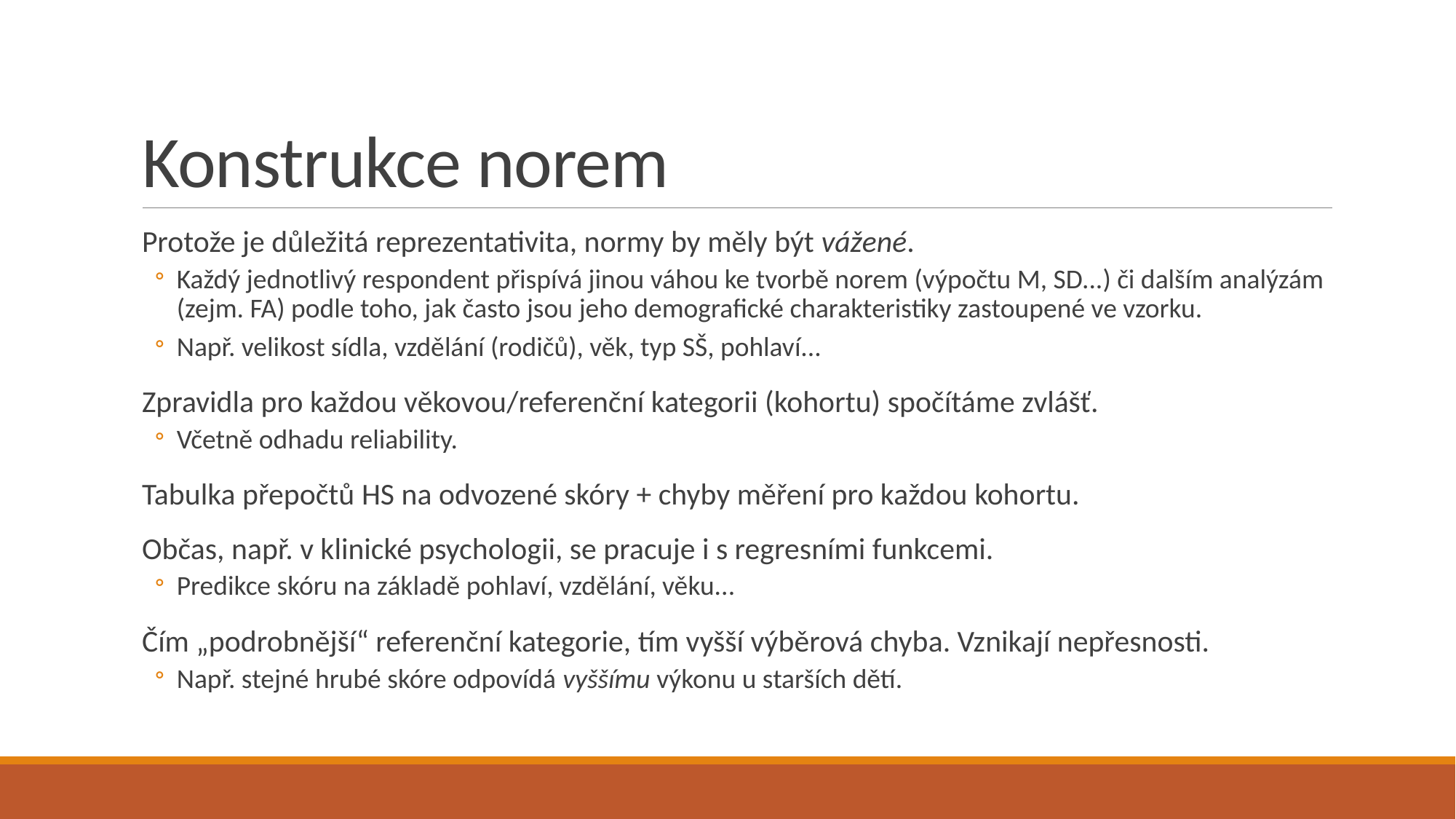

# Konstrukce norem
Protože je důležitá reprezentativita, normy by měly být vážené.
Každý jednotlivý respondent přispívá jinou váhou ke tvorbě norem (výpočtu M, SD...) či dalším analýzám (zejm. FA) podle toho, jak často jsou jeho demografické charakteristiky zastoupené ve vzorku.
Např. velikost sídla, vzdělání (rodičů), věk, typ SŠ, pohlaví...
Zpravidla pro každou věkovou/referenční kategorii (kohortu) spočítáme zvlášť.
Včetně odhadu reliability.
Tabulka přepočtů HS na odvozené skóry + chyby měření pro každou kohortu.
Občas, např. v klinické psychologii, se pracuje i s regresními funkcemi.
Predikce skóru na základě pohlaví, vzdělání, věku...
Čím „podrobnější“ referenční kategorie, tím vyšší výběrová chyba. Vznikají nepřesnosti.
Např. stejné hrubé skóre odpovídá vyššímu výkonu u starších dětí.